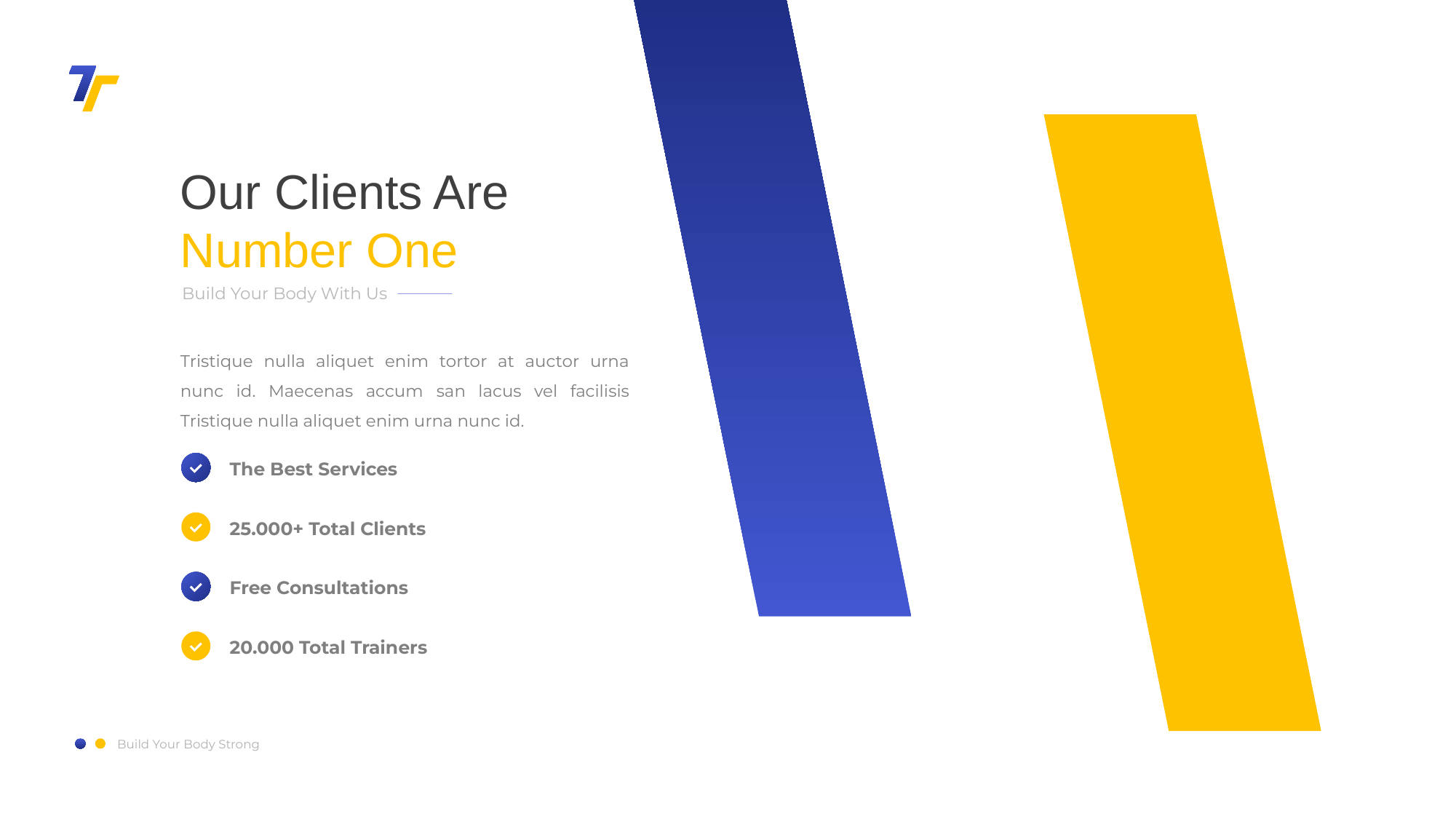

Our Clients Are Number One
Build Your Body With Us
Tristique nulla aliquet enim tortor at auctor urna nunc id. Maecenas accum san lacus vel facilisis Tristique nulla aliquet enim urna nunc id.
The Best Services

25.000+ Total Clients

Free Consultations

20.000 Total Trainers

Build Your Body Strong